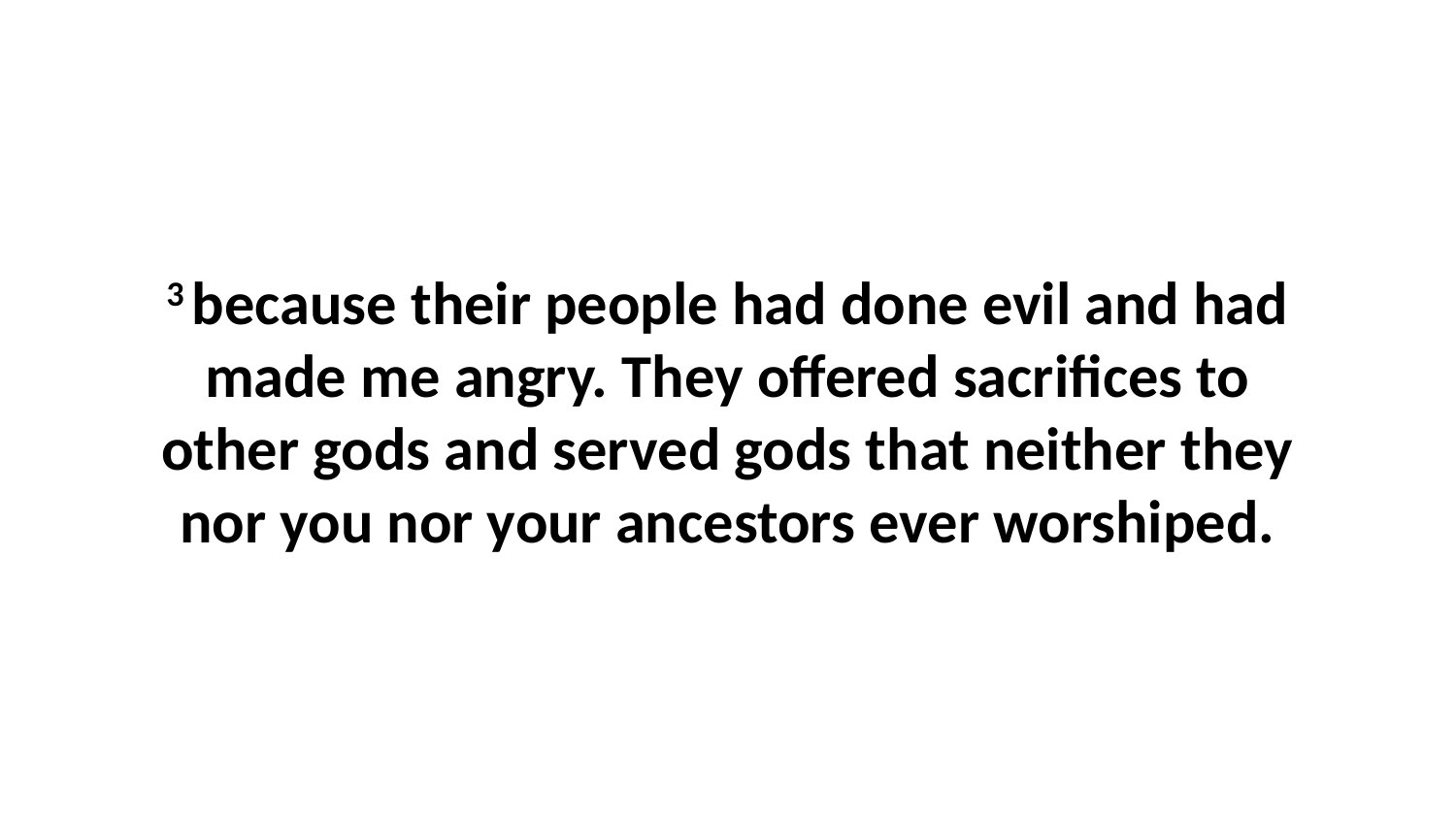

3 because their people had done evil and had made me angry. They offered sacrifices to other gods and served gods that neither they nor you nor your ancestors ever worshiped.